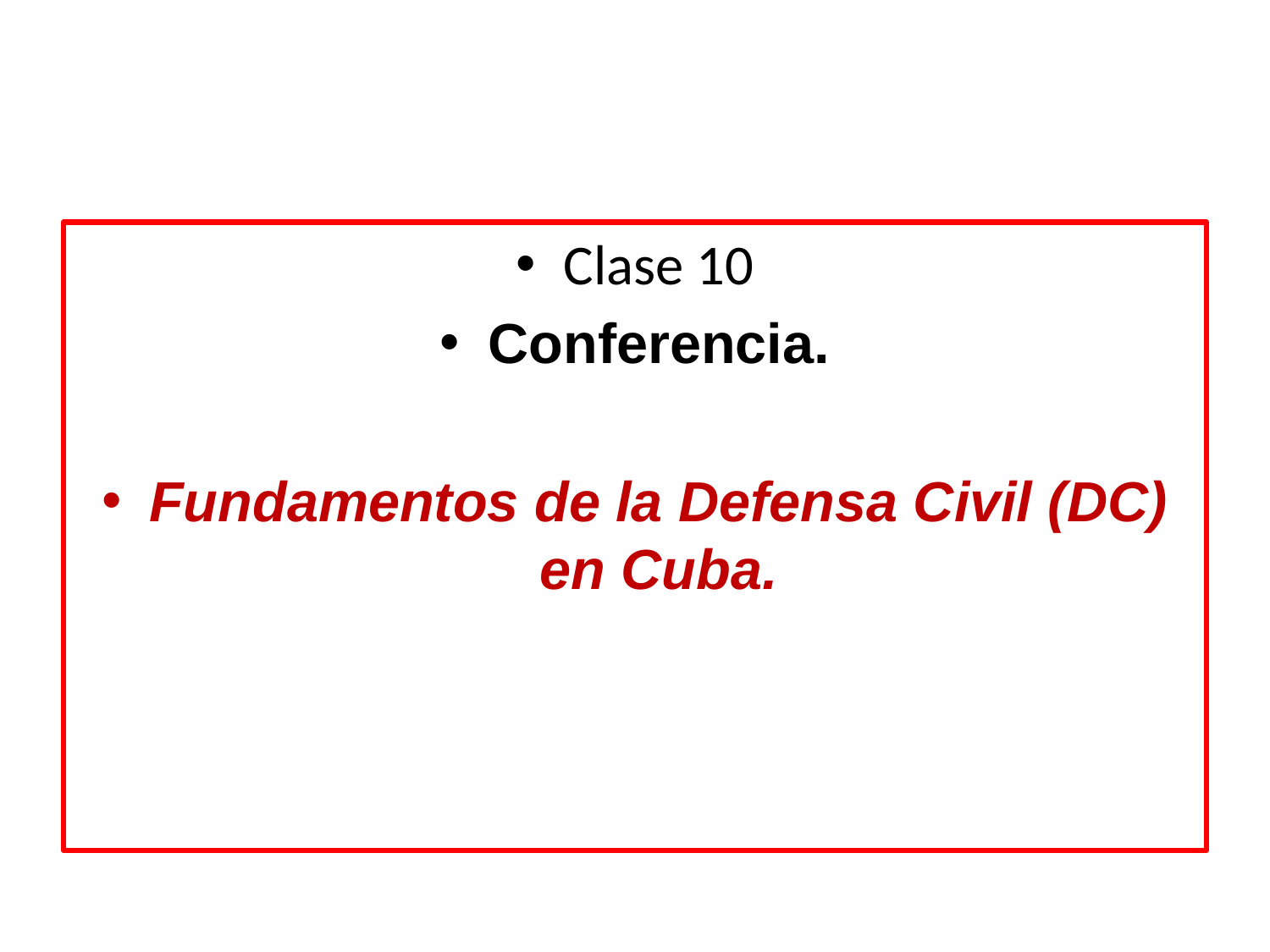

Clase 10
Conferencia.

Fundamentos de la Defensa Civil (DC) en Cuba.